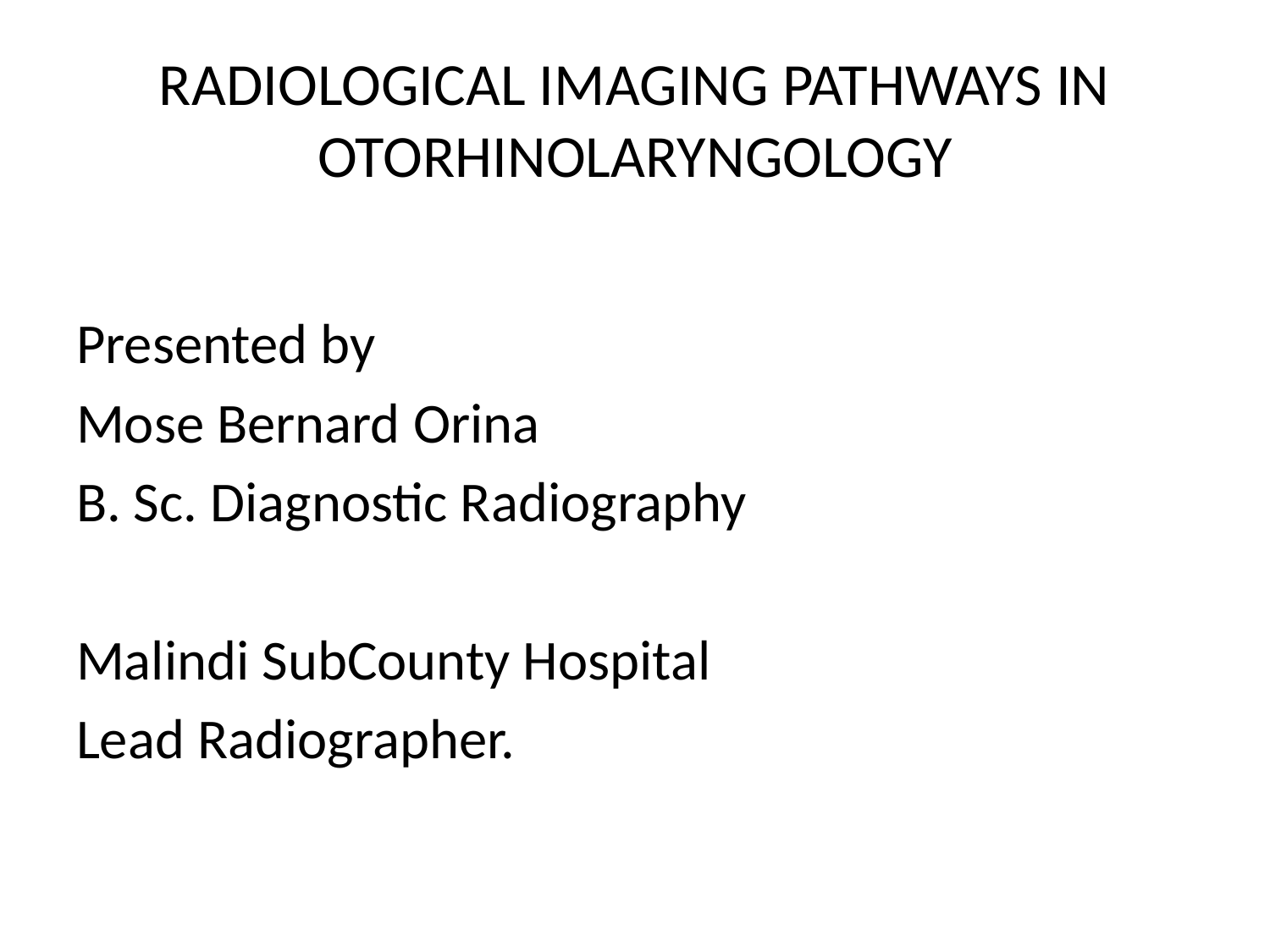

# RADIOLOGICAL IMAGING PATHWAYS IN OTORHINOLARYNGOLOGY

Presented by
Mose Bernard Orina
B. Sc. Diagnostic Radiography

Malindi SubCounty Hospital
Lead Radiographer.